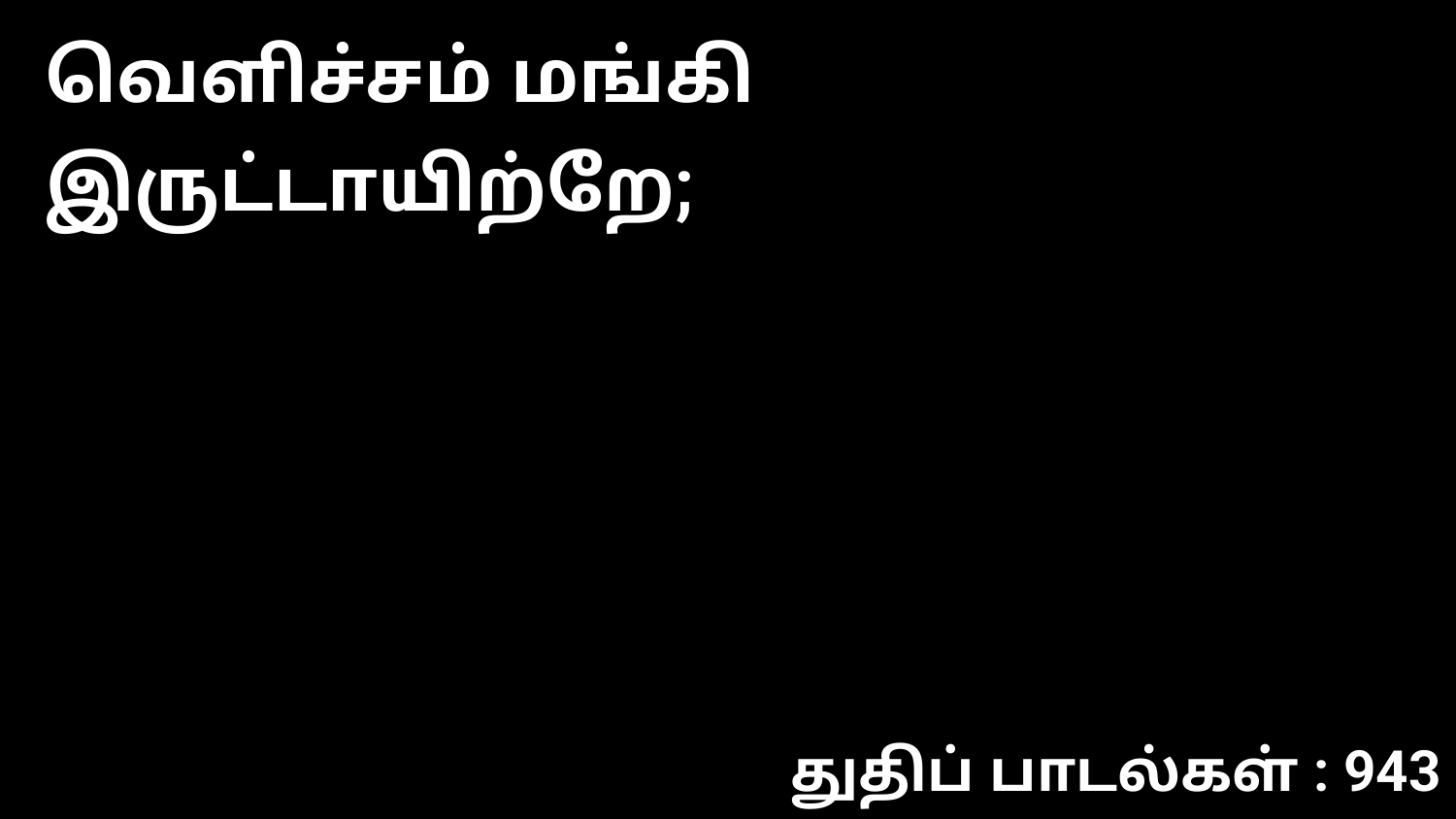

வெளிச்சம் மங்கி இருட்டாயிற்றே;
துதிப் பாடல்கள் : 943